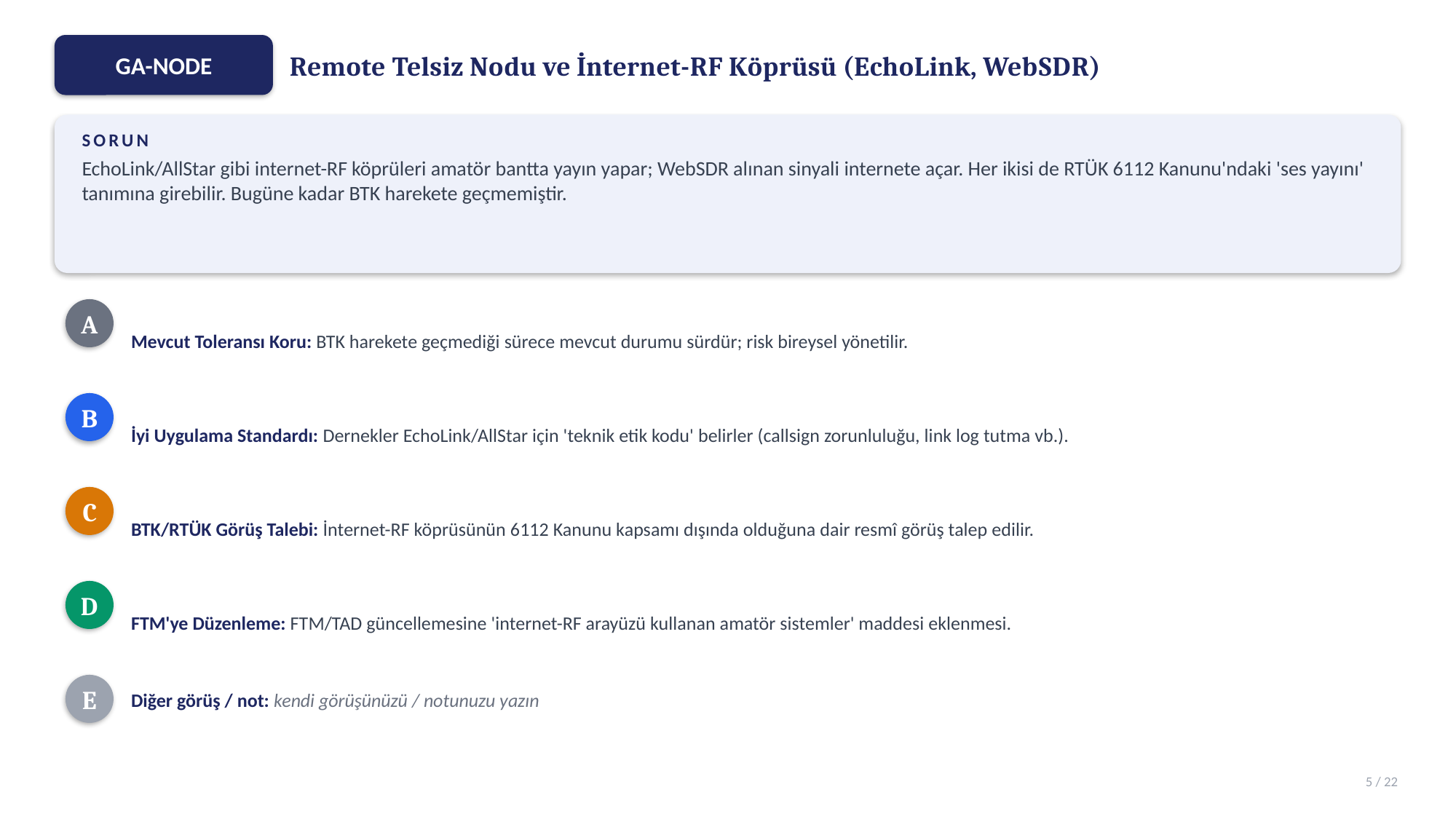

Remote Telsiz Nodu ve İnternet-RF Köprüsü (EchoLink, WebSDR)

GA-NODE

SORUN
EchoLink/AllStar gibi internet-RF köprüleri amatör bantta yayın yapar; WebSDR alınan sinyali internete açar. Her ikisi de RTÜK 6112 Kanunu'ndaki 'ses yayını' tanımına girebilir. Bugüne kadar BTK harekete geçmemiştir.
Mevcut Toleransı Koru: BTK harekete geçmediği sürece mevcut durumu sürdür; risk bireysel yönetilir.

A
İyi Uygulama Standardı: Dernekler EchoLink/AllStar için 'teknik etik kodu' belirler (callsign zorunluluğu, link log tutma vb.).

B
BTK/RTÜK Görüş Talebi: İnternet-RF köprüsünün 6112 Kanunu kapsamı dışında olduğuna dair resmî görüş talep edilir.

C
FTM'ye Düzenleme: FTM/TAD güncellemesine 'internet-RF arayüzü kullanan amatör sistemler' maddesi eklenmesi.

D
Diğer görüş / not: kendi görüşünüzü / notunuzu yazın

E
5 / 22